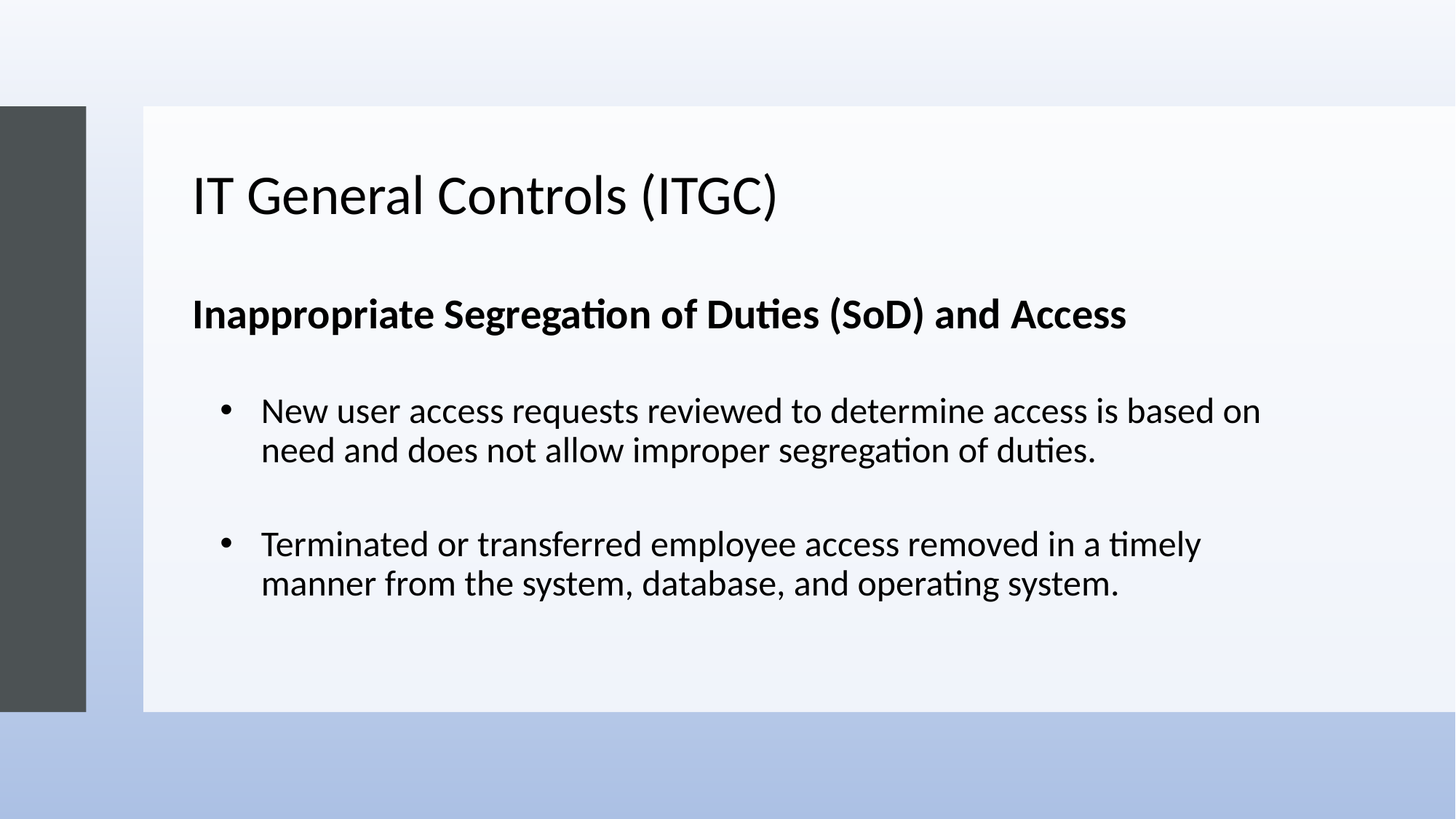

# IT General Controls (ITGC)
Inappropriate Segregation of Duties (SoD) and Access

New user access requests reviewed to determine access is based on need and does not allow improper segregation of duties.

Terminated or transferred employee access removed in a timely manner from the system, database, and operating system.